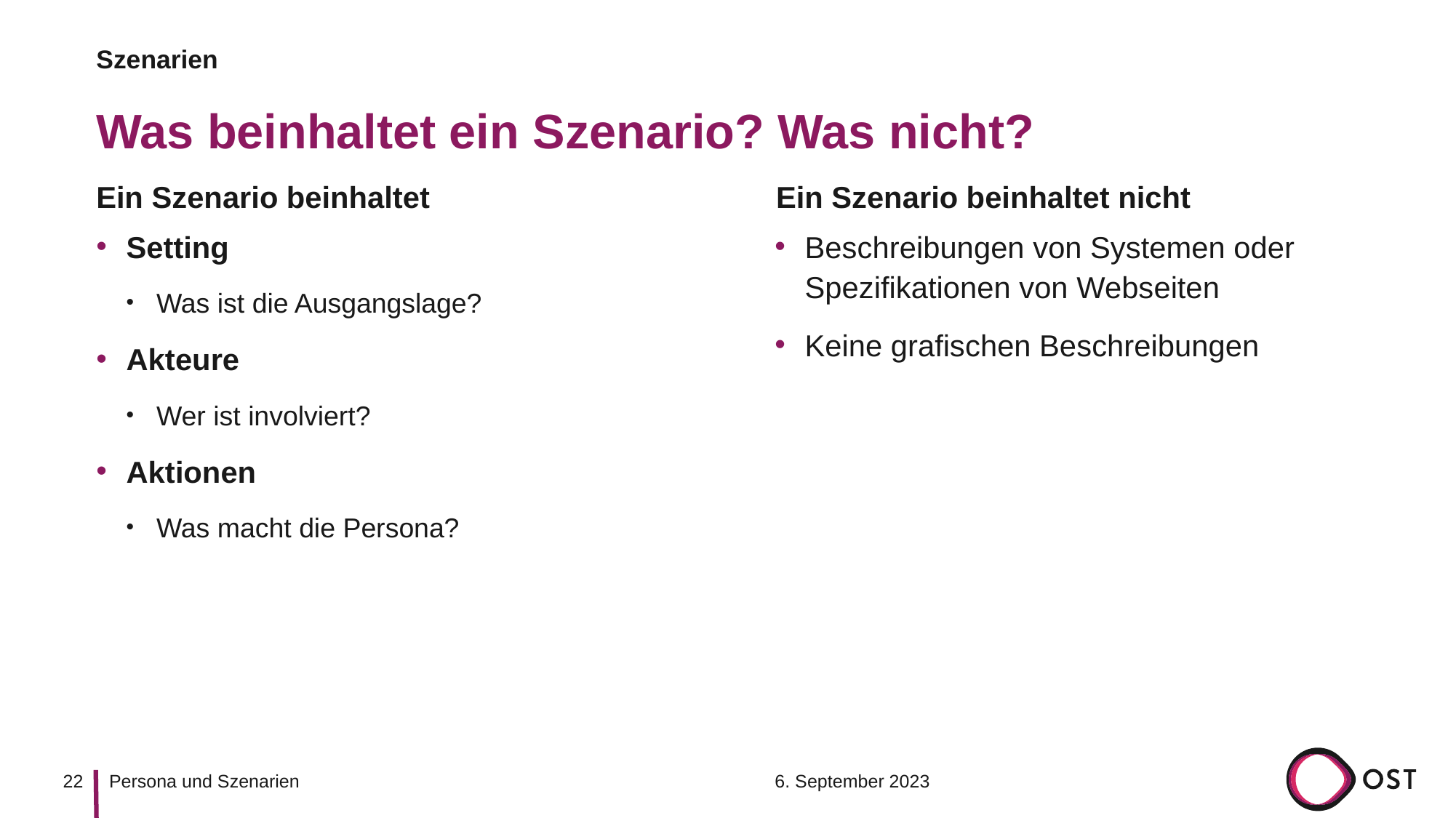

Szenarien
# Was beinhaltet ein Szenario? Was nicht?
Ein Szenario beinhaltet
Ein Szenario beinhaltet nicht
Setting
Was ist die Ausgangslage?
Akteure
Wer ist involviert?
Aktionen
Was macht die Persona?
Beschreibungen von Systemen oder Spezifikationen von Webseiten
Keine grafischen Beschreibungen
22
6. September 2023
Persona und Szenarien